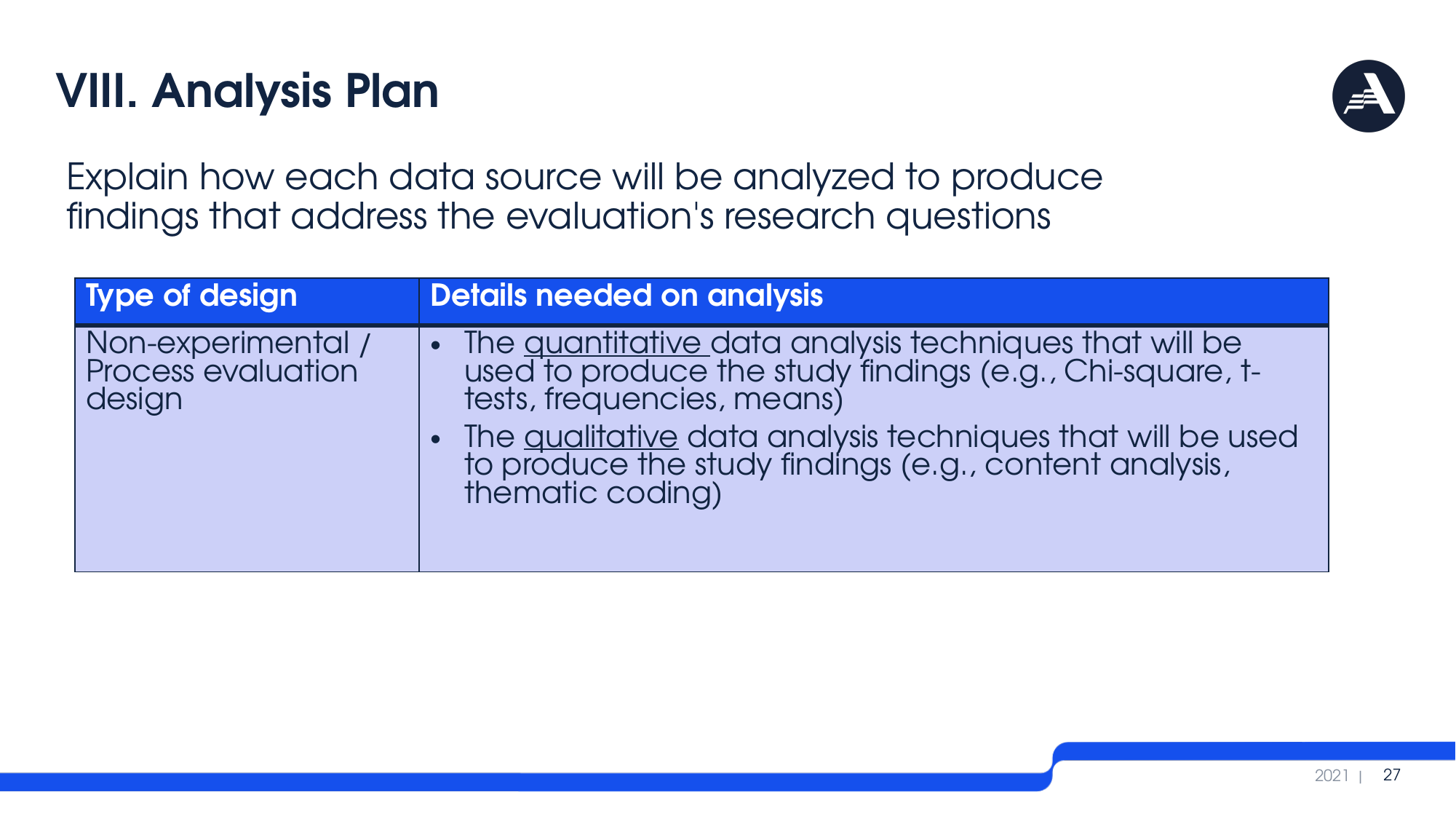

# VIII. Analysis Plan
Explain how each data source will be analyzed to produce findings that address the evaluation's research questions

| Type of design | Details needed on analysis |
| --- | --- |
| Non-experimental / Process evaluation design | The quantitative data analysis techniques that will be used to produce the study findings (e.g., Chi-square, t-tests, frequencies, means) The qualitative data analysis techniques that will be used to produce the study findings (e.g., content analysis, thematic coding) |
  27
2021  |